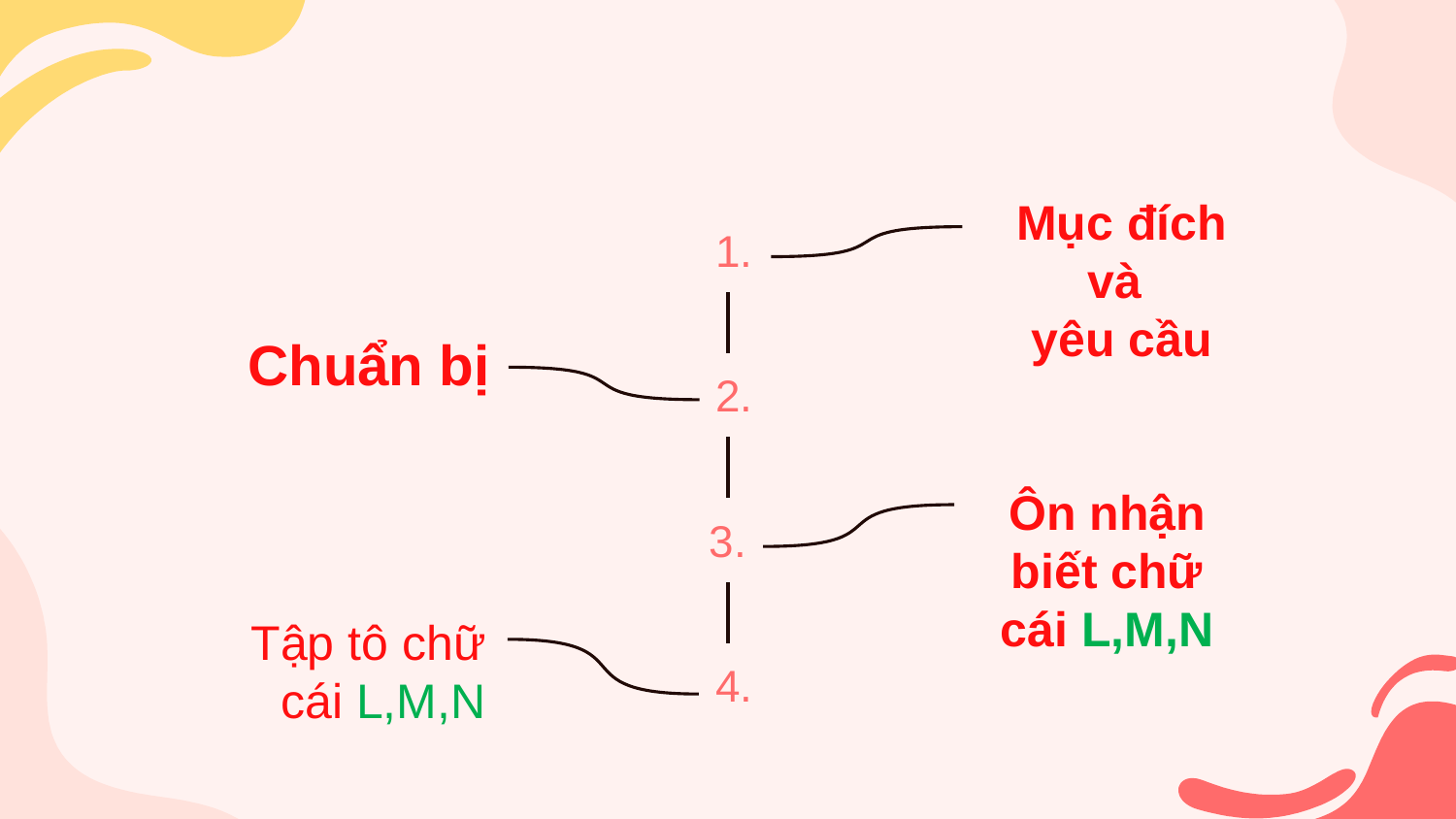

Mục đích và
yêu cầu
 1.
Chuẩn bị
 2.
Ôn nhận biết chữ cái L,M,N
3.
Tập tô chữ cái L,M,N
 4.